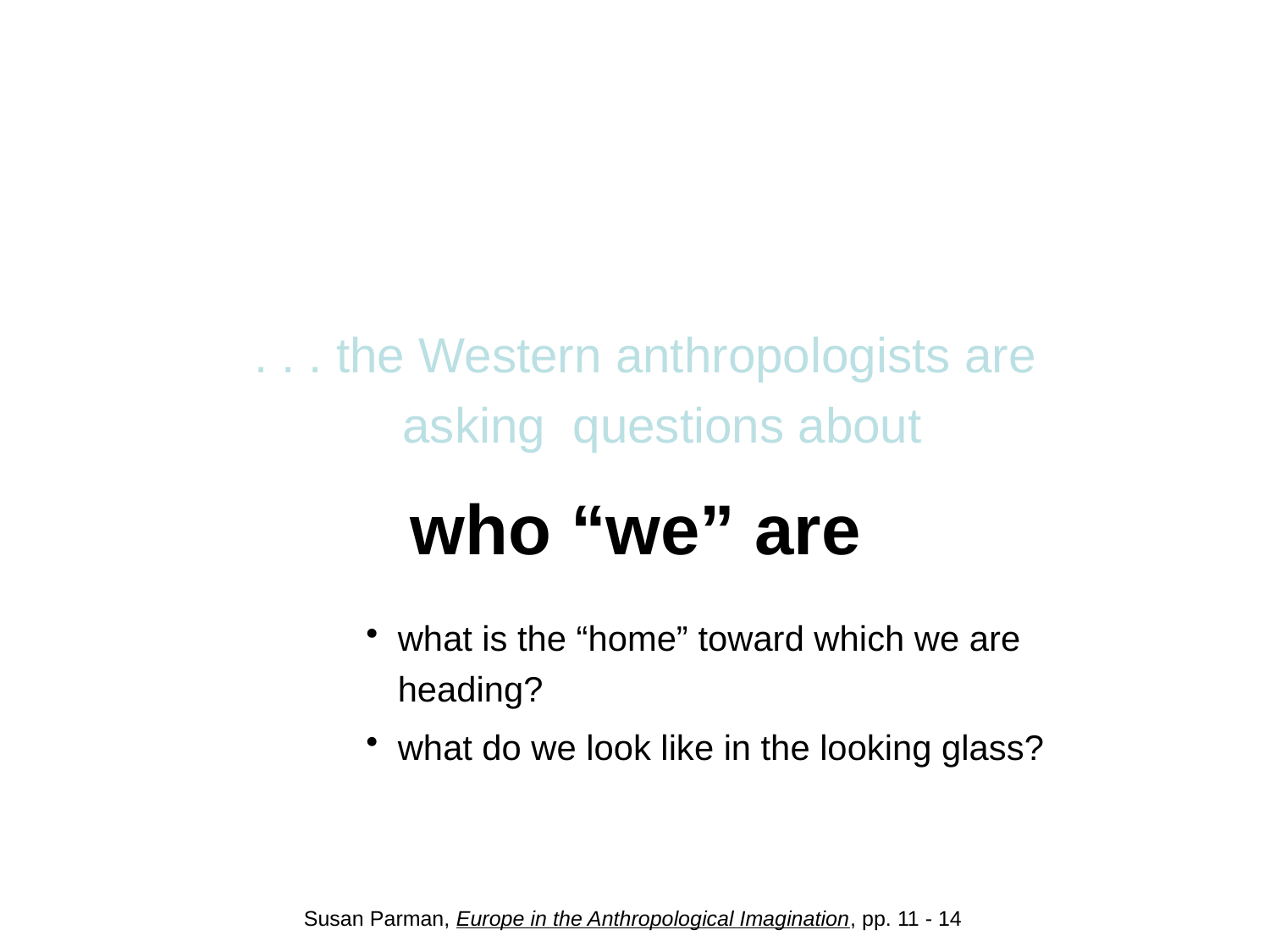

#
. . . the Western anthropologists are asking  questions about
who “we” are

what is the “home” toward which we are heading?
what do we look like in the looking glass?
Susan Parman, Europe in the Anthropological Imagination, pp. 11 - 14